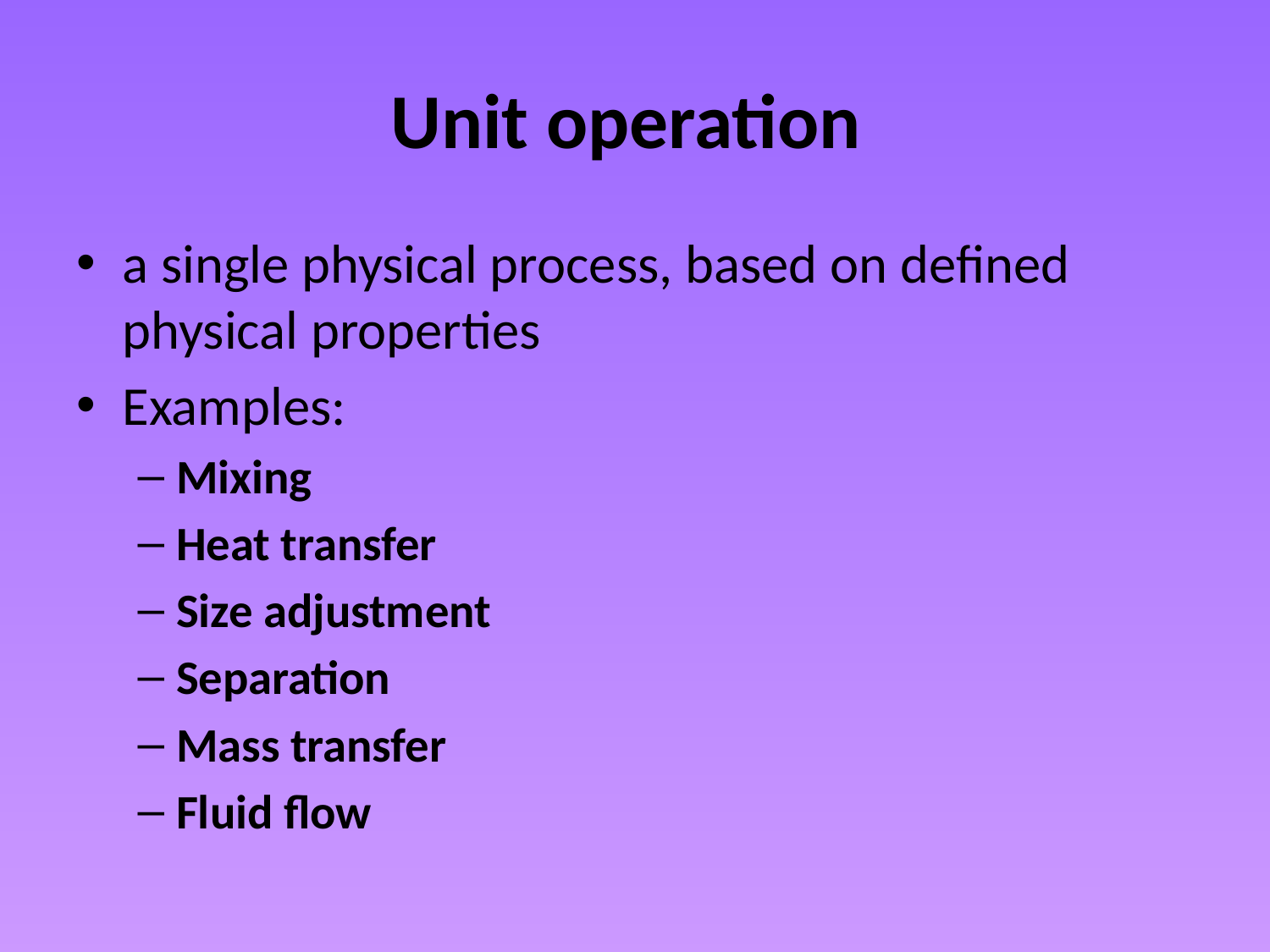

# Unit operation
a single physical process, based on defined physical properties
Examples:
Mixing
Heat transfer
Size adjustment
Separation
Mass transfer
Fluid flow